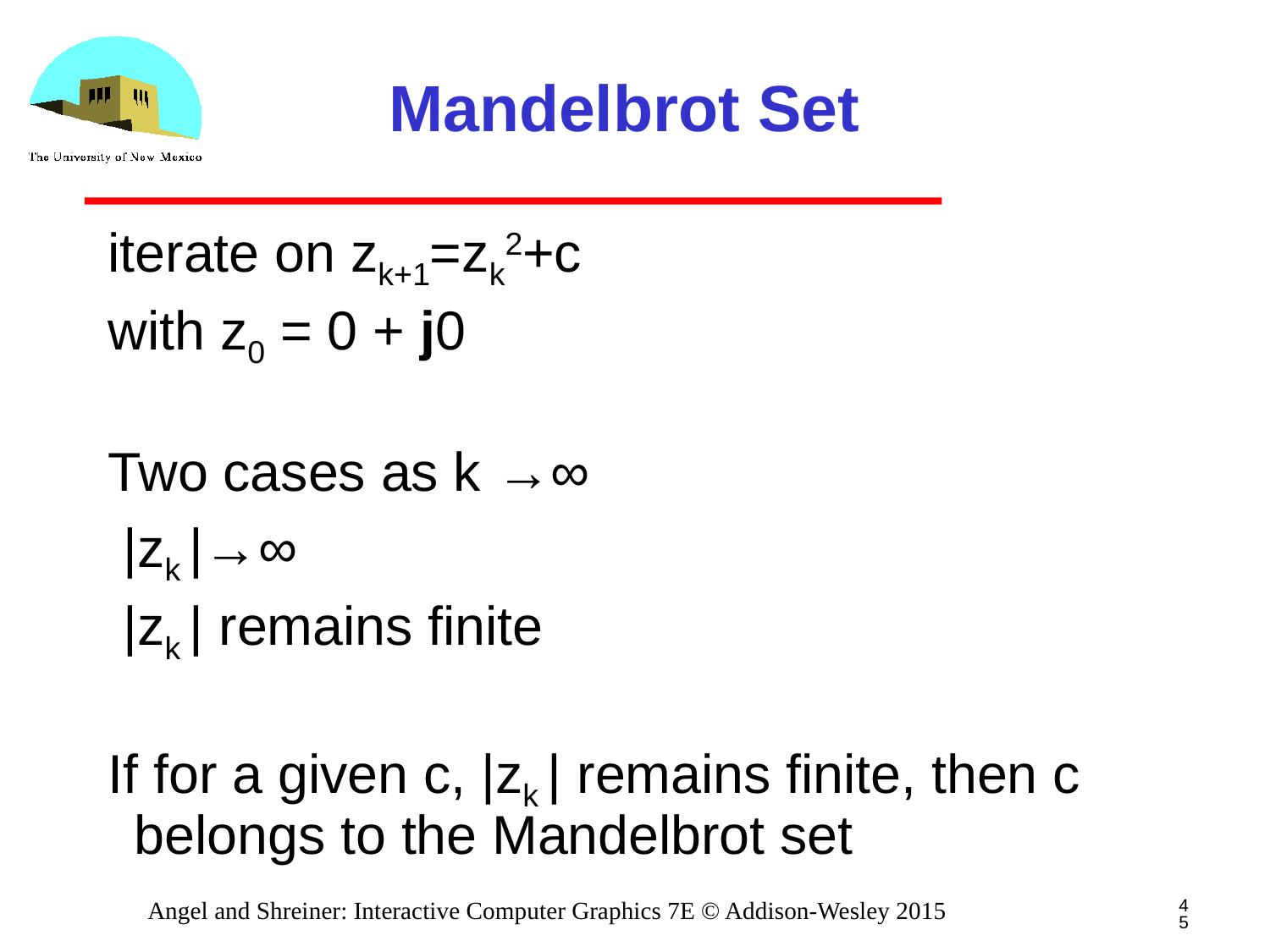

# Mandelbrot Set
iterate on zk+1=zk2+c
with z0 = 0 + j0

Two cases as k →∞
 |zk |→∞
 |zk | remains finite

If for a given c, |zk | remains finite, then c belongs to the Mandelbrot set

45
Angel and Shreiner: Interactive Computer Graphics 7E © Addison-Wesley 2015